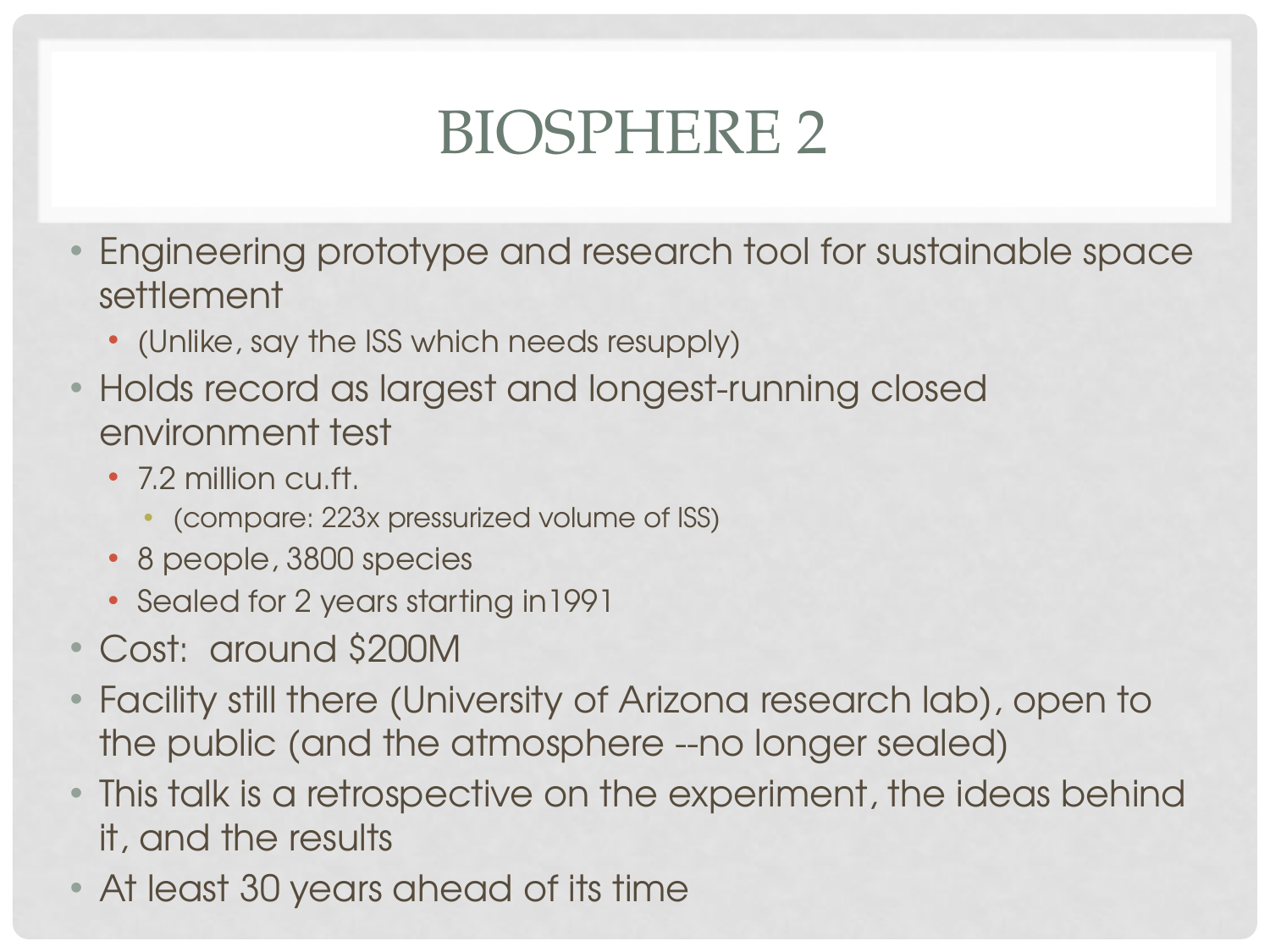

# Biosphere 2
Engineering prototype and research tool for sustainable space settlement
(Unlike, say the ISS which needs resupply)
Holds record as largest and longest-running closed environment test
7.2 million cu.ft.
(compare: 223x pressurized volume of ISS)
8 people, 3800 species
Sealed for 2 years starting in1991
Cost:  around $200M
Facility still there (University of Arizona research lab), open to the public (and the atmosphere --no longer sealed)
This talk is a retrospective on the experiment, the ideas behind it, and the results
At least 30 years ahead of its time